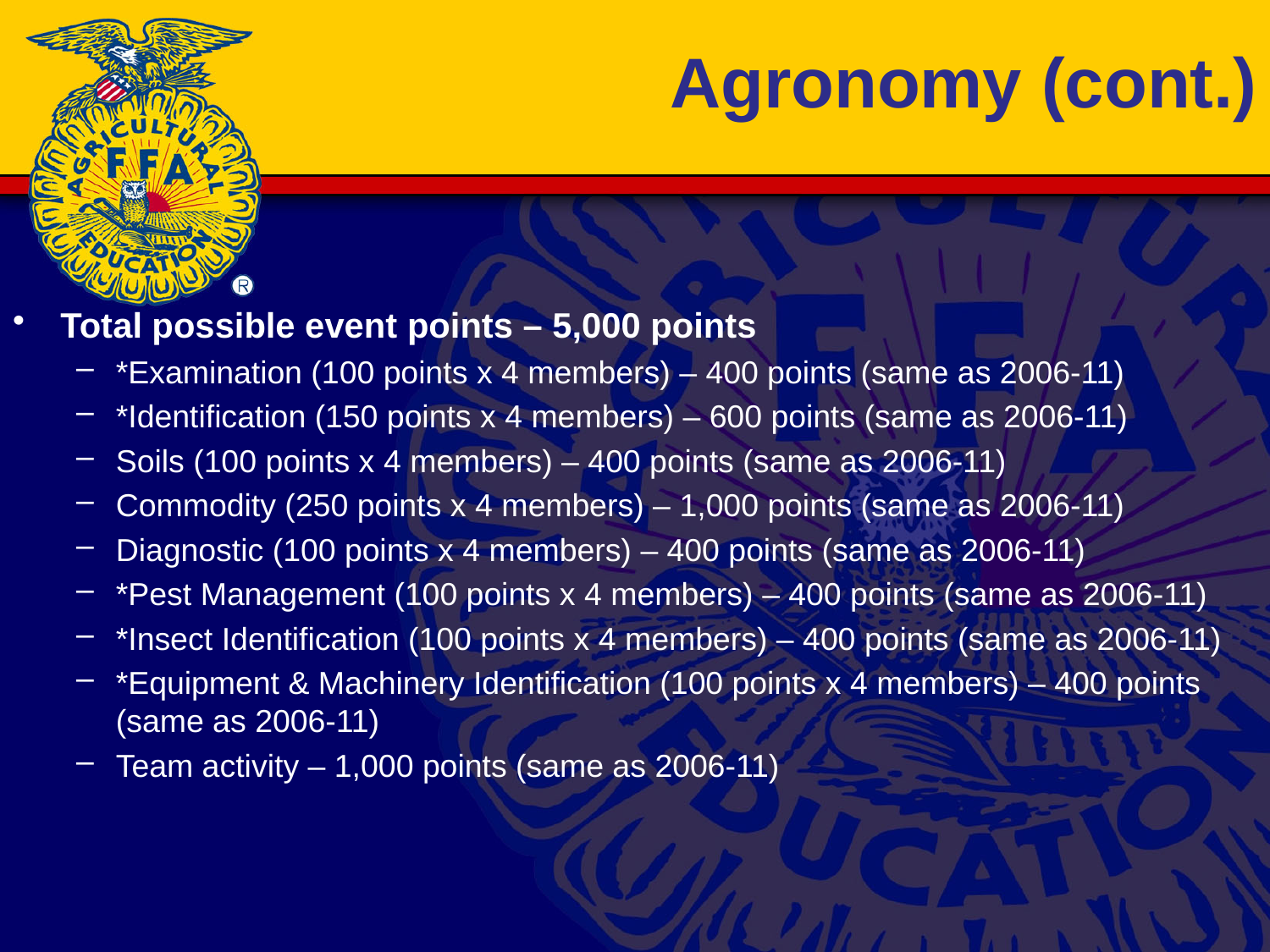

# Agronomy (cont.)

Total possible event points – 5,000 points
*Examination (100 points x 4 members) – 400 points (same as 2006-11)
*Identification (150 points x 4 members) – 600 points (same as 2006-11)
Soils (100 points x 4 members) – 400 points (same as 2006-11)
Commodity (250 points x 4 members) – 1,000 points (same as 2006-11)
Diagnostic (100 points x 4 members) – 400 points (same as 2006-11)
*Pest Management (100 points x 4 members) – 400 points (same as 2006-11)
*Insect Identification (100 points x 4 members) – 400 points (same as 2006-11)
*Equipment & Machinery Identification (100 points x 4 members) – 400 points (same as 2006-11)
Team activity – 1,000 points (same as 2006-11)